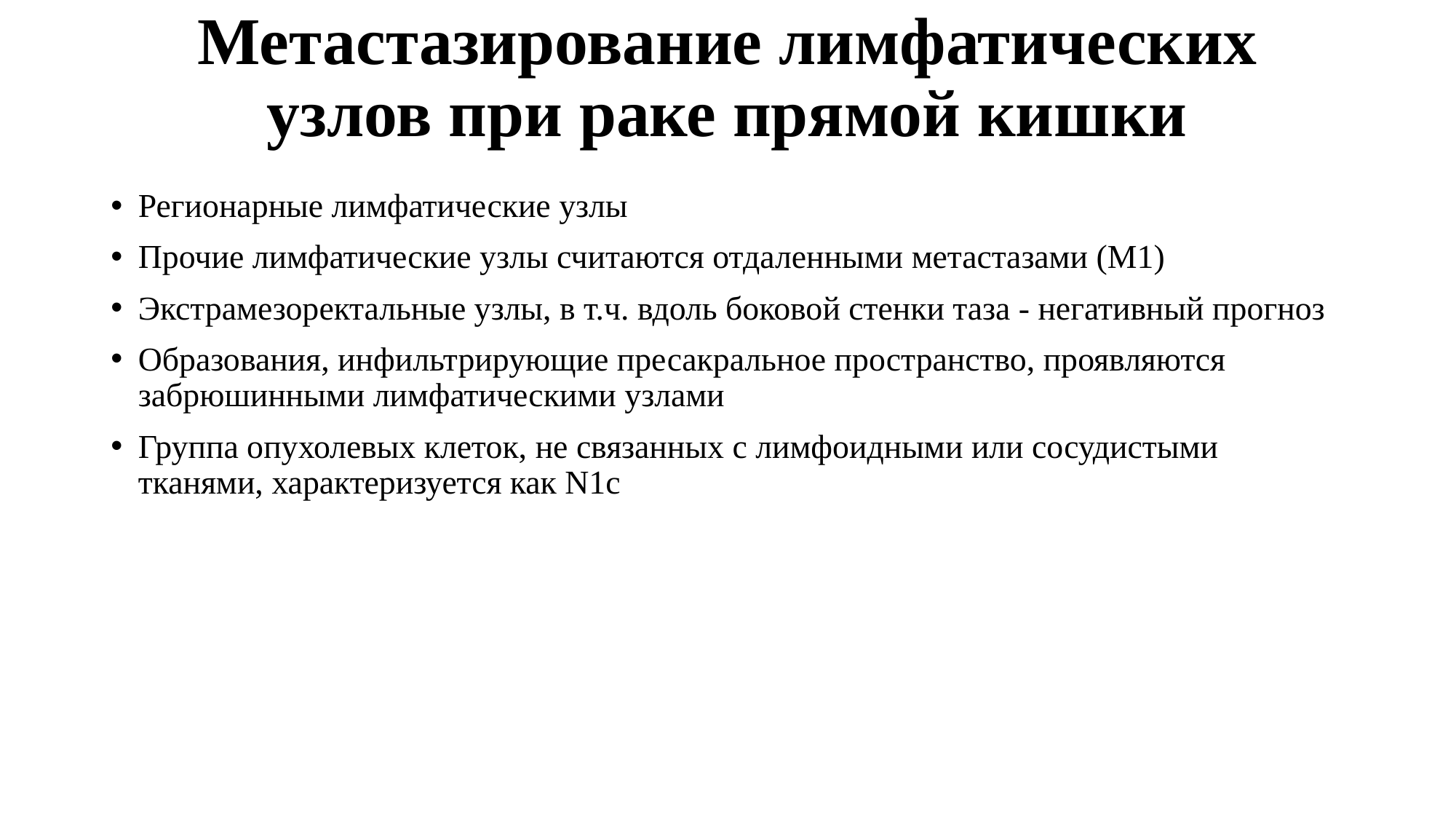

# Метастазирование лимфатических узлов при раке прямой кишки
Регионарные лимфатические узлы
Прочие лимфатические узлы считаются отдаленными метастазами (М1)
Экстрамезоректальные узлы, в т.ч. вдоль боковой стенки таза - негативный прогноз
Образования, инфильтрирующие пресакральное пространство, проявляются забрюшинными лимфатическими узлами
Группа опухолевых клеток, не связанных с лимфоидными или сосудистыми тканями, характеризуется как N1c